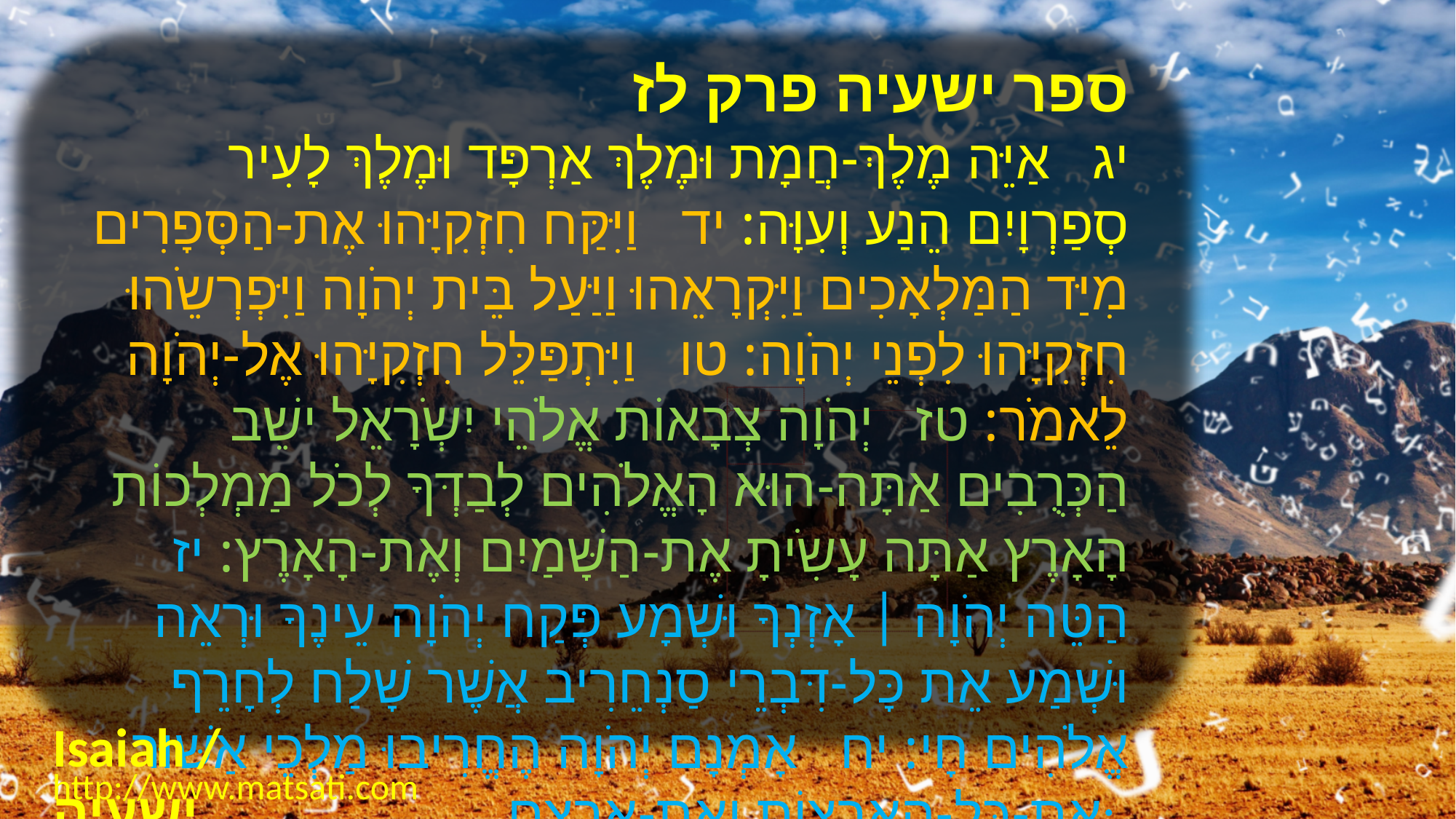

﻿ספר ישעיה פרק לז
﻿יג   אַיֵּה מֶלֶךְ-חֲמָת וּמֶלֶךְ אַרְפָּד וּמֶלֶךְ לָעִיר סְפַרְוָיִם הֵנַע וְעִוָּה: יד   וַיִּקַּח חִזְקִיָּהוּ אֶת-הַסְּפָרִים מִיַּד הַמַּלְאָכִים וַיִּקְרָאֵהוּ וַיַּעַל בֵּית יְהֹוָה וַיִּפְרְשֵֹהוּ חִזְקִיָּהוּ לִפְנֵי יְהֹוָה: טו   וַיִּתְפַּלֵּל חִזְקִיָּהוּ אֶל-יְהֹוָה לֵאמֹר: טז   יְהֹוָה צְבָאוֹת אֱלֹהֵי יִשְֹרָאֵל ישֵׁב הַכְּרֻבִים אַתָּה-הוּא הָאֱלֹהִים לְבַדְּךָ לְכֹל מַמְלְכוֹת הָאָרֶץ אַתָּה עָשִֹיתָ אֶת-הַשָּׁמַיִם וְאֶת-הָאָרֶץ: יז   הַטֵּה יְהֹוָה | אָזְנְךָ וּשְׁמָע פְּקַח יְהֹוָה עֵינֶךָ וּרְאֵה וּשְׁמַע אֵת כָּל-דִּבְרֵי סַנְחֵרִיב אֲשֶׁר שָׁלַח לְחָרֵף אֱלֹהִים חָי: יח   אָמְנָם יְהֹוָה הֶחֱרִיבוּ מַלְכֵי אַשּׁוּר אֶת-כָּל-הָאֲרָצוֹת וְאֶת-אַרְצָם:
Isaiah / ישעיה
http://www.matsati.com